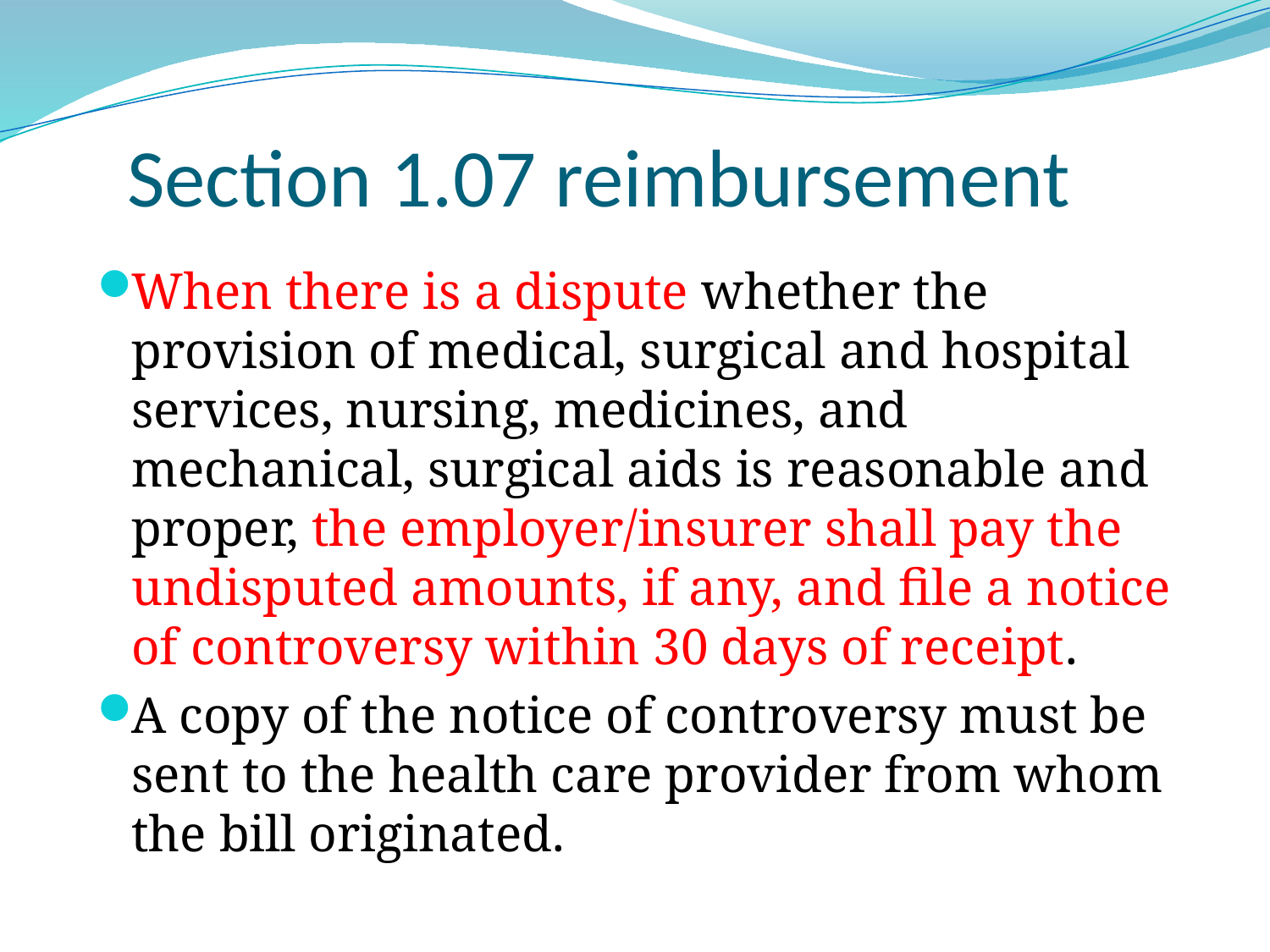

# Section 1.07 reimbursement
When there is a dispute whether the provision of medical, surgical and hospital services, nursing, medicines, and mechanical, surgical aids is reasonable and proper, the employer/insurer shall pay the undisputed amounts, if any, and file a notice of controversy within 30 days of receipt.
A copy of the notice of controversy must be sent to the health care provider from whom the bill originated.